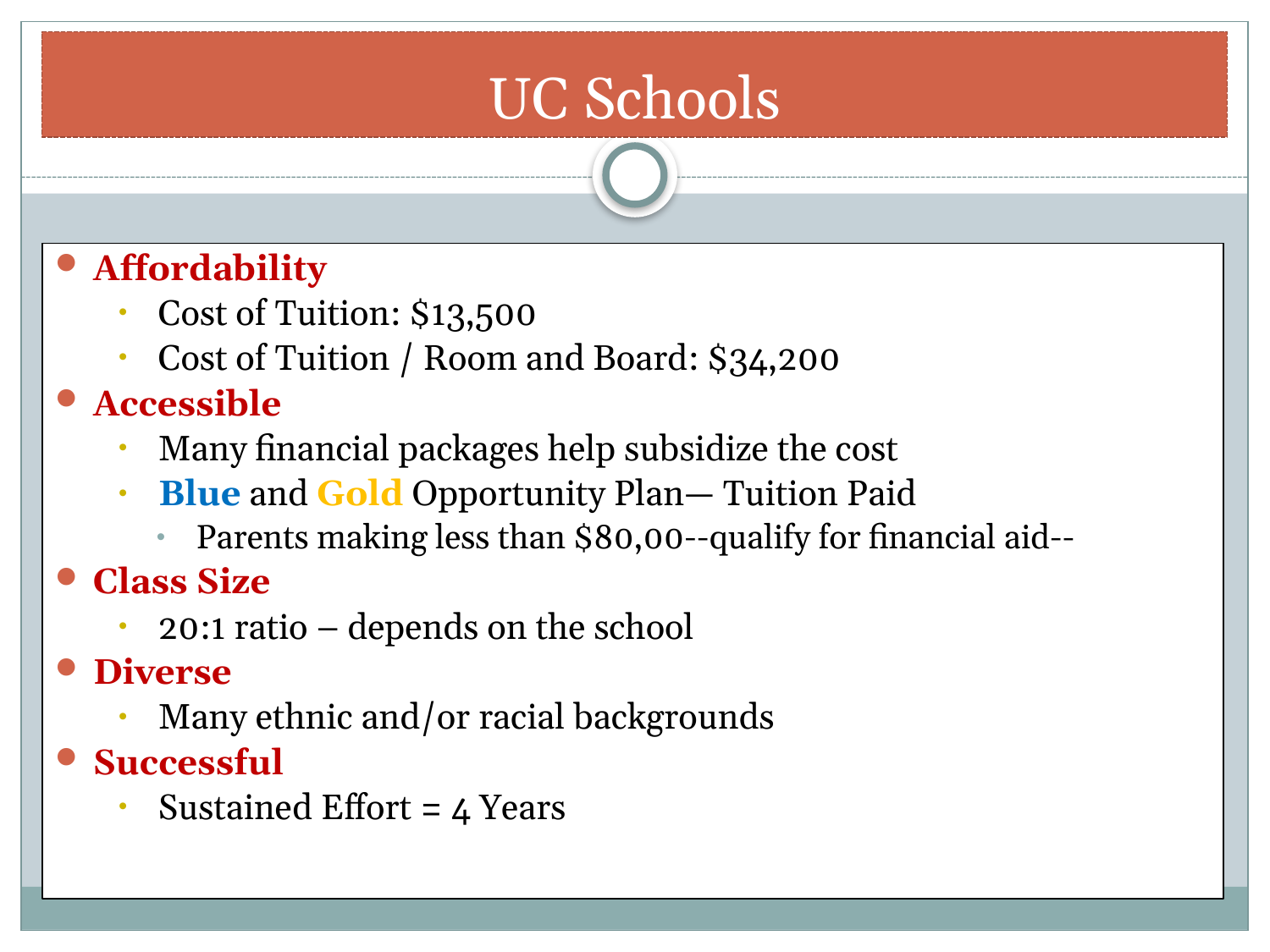

# UC Schools
Affordability
Cost of Tuition: $13,500
Cost of Tuition / Room and Board: $34,200
Accessible
Many financial packages help subsidize the cost
Blue and Gold Opportunity Plan— Tuition Paid
Parents making less than $80,00--qualify for financial aid--
Class Size
20:1 ratio – depends on the school
Diverse
Many ethnic and/or racial backgrounds
Successful
Sustained Effort = 4 Years